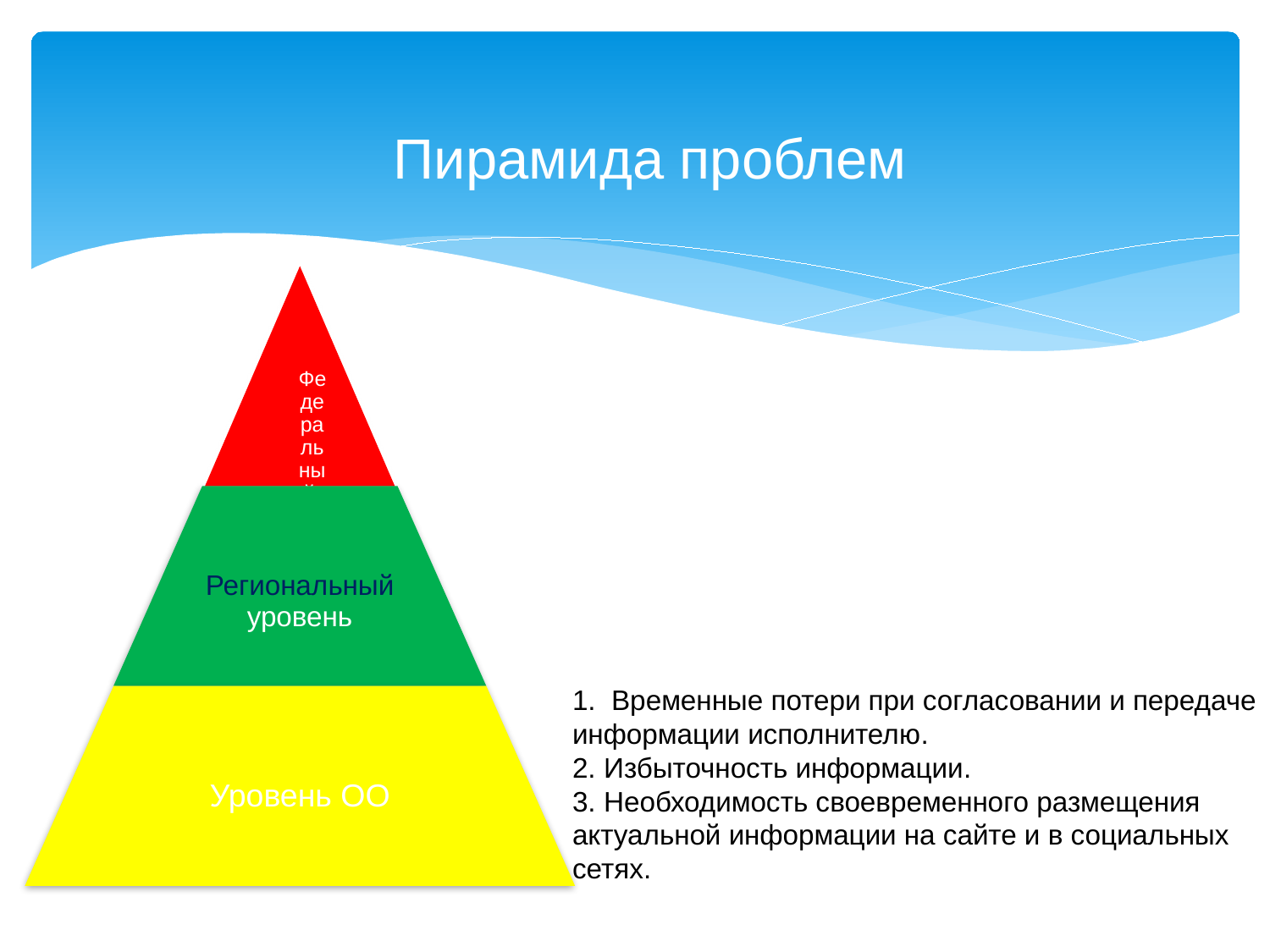

# Пирамида проблем

Федеральный
уровень
Региональный уровень
Уровень ОО
1.  Временные потери при согласовании и передаче информации исполнителю.
2. Избыточность информации.
3. Необходимость своевременного размещения актуальной информации на сайте и в социальных сетях.